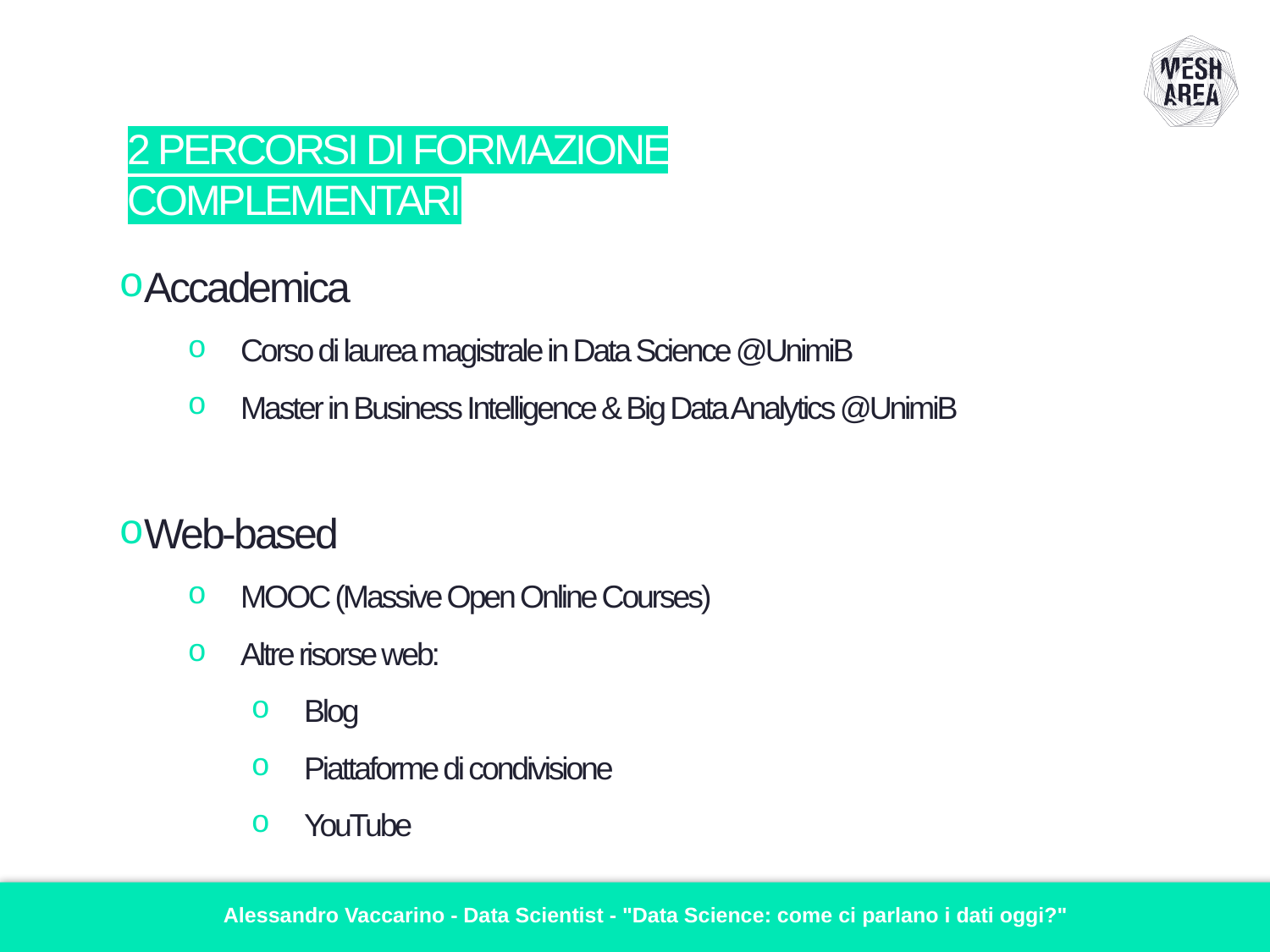

# 2 PERCORSI DI FORMAZIONE COMPLEMENTARI
Accademica
Corso di laurea magistrale in Data Science @UnimiB
Master in Business Intelligence & Big Data Analytics @UnimiB

Web-based
MOOC (Massive Open Online Courses)
Altre risorse web:
Blog
Piattaforme di condivisione
YouTube

Alessandro Vaccarino - Data Scientist - "Data Science: come ci parlano i dati oggi?"